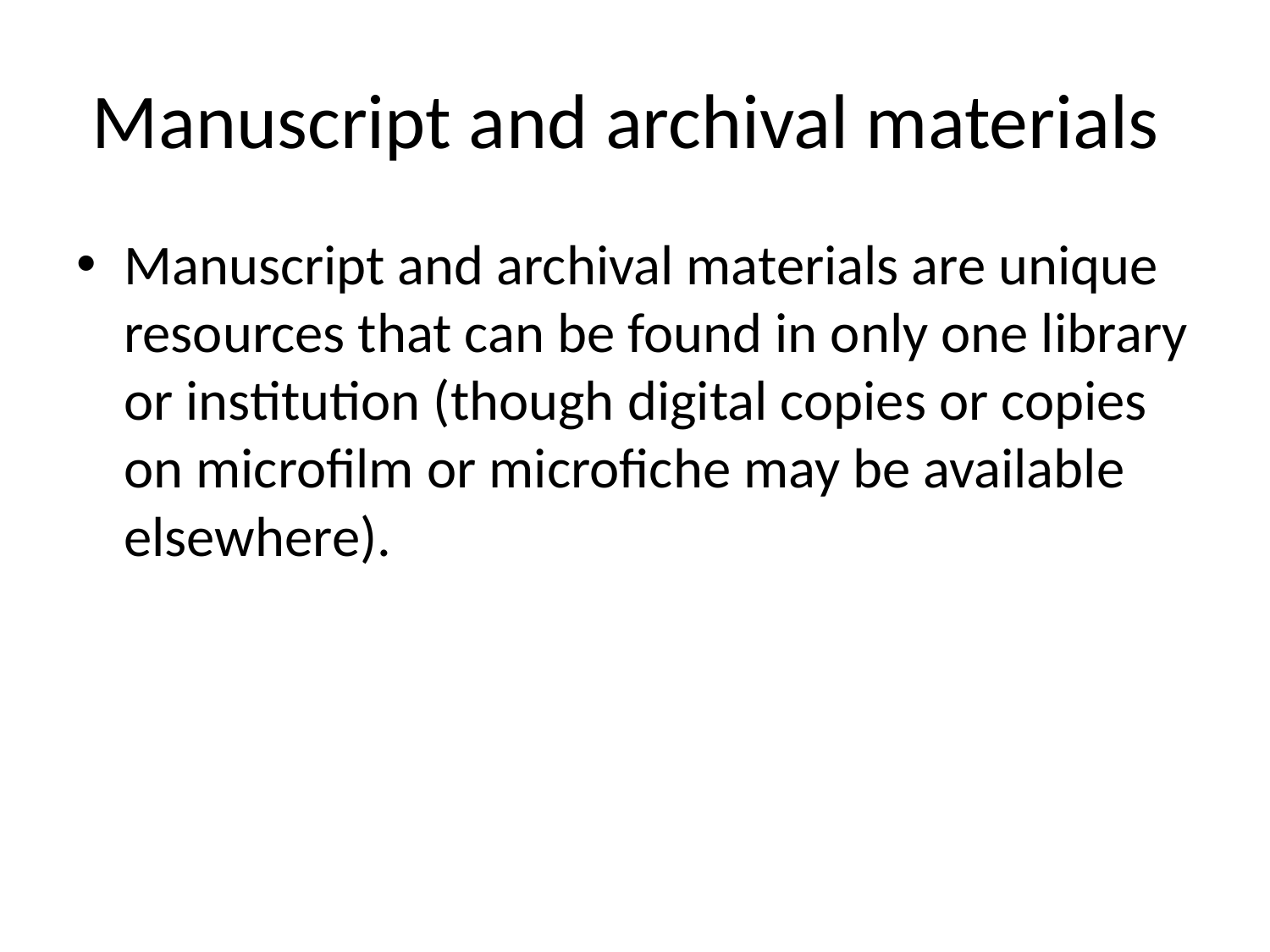

# Manuscript and archival materials
Manuscript and archival materials are unique resources that can be found in only one library or institution (though digital copies or copies on microfilm or microfiche may be available elsewhere).